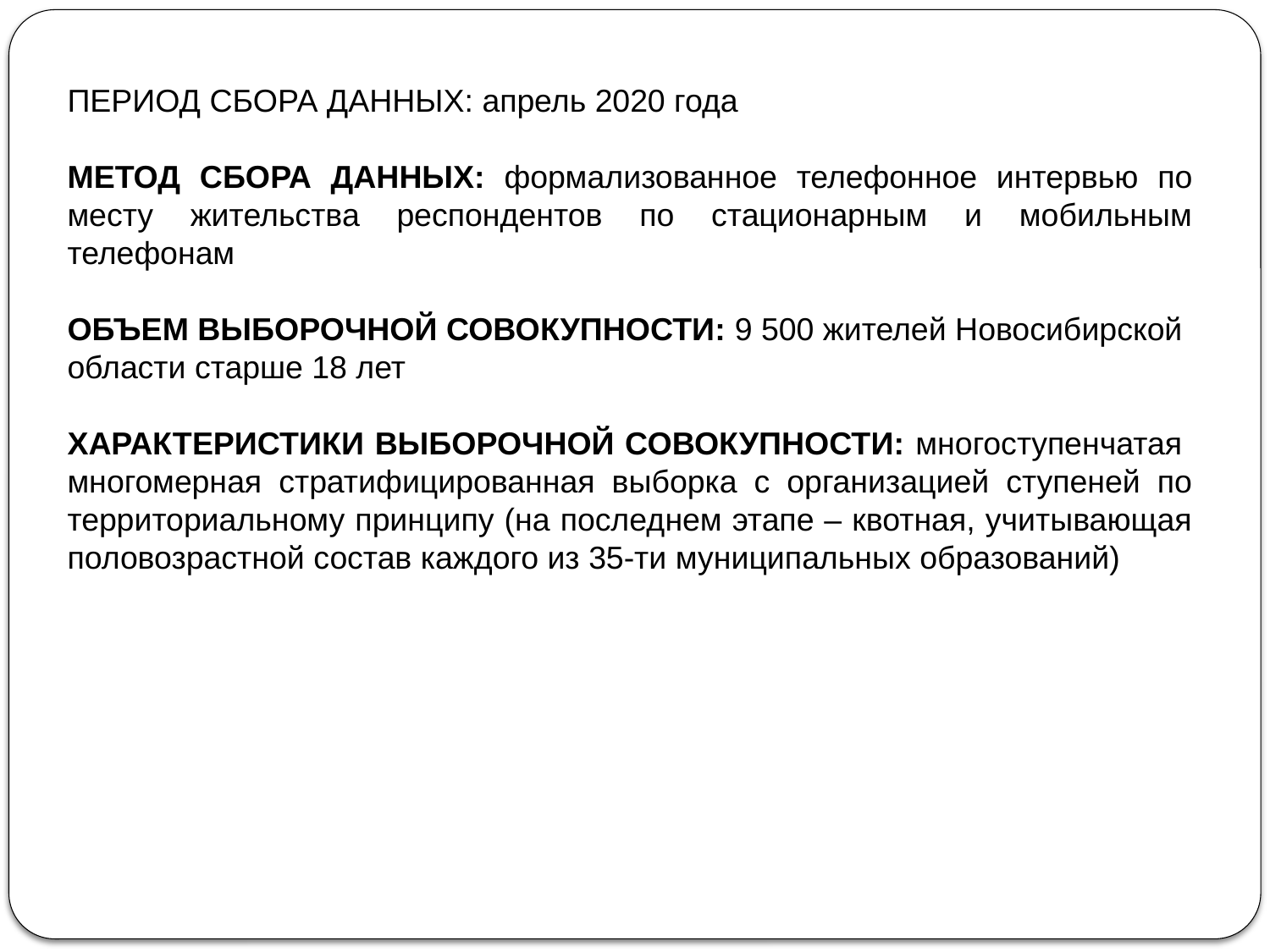

ПЕРИОД СБОРА ДАННЫХ: апрель 2020 года

МЕТОД СБОРА ДАННЫХ: формализованное телефонное интервью по месту жительства респондентов по стационарным и мобильным телефонам

ОБЪЕМ ВЫБОРОЧНОЙ СОВОКУПНОСТИ: 9 500 жителей Новосибирской области старше 18 лет

ХАРАКТЕРИСТИКИ ВЫБОРОЧНОЙ СОВОКУПНОСТИ: многоступенчатая  многомерная стратифицированная выборка с организацией ступеней по территориальному принципу (на последнем этапе – квотная, учитывающая половозрастной состав каждого из 35-ти муниципальных образований)